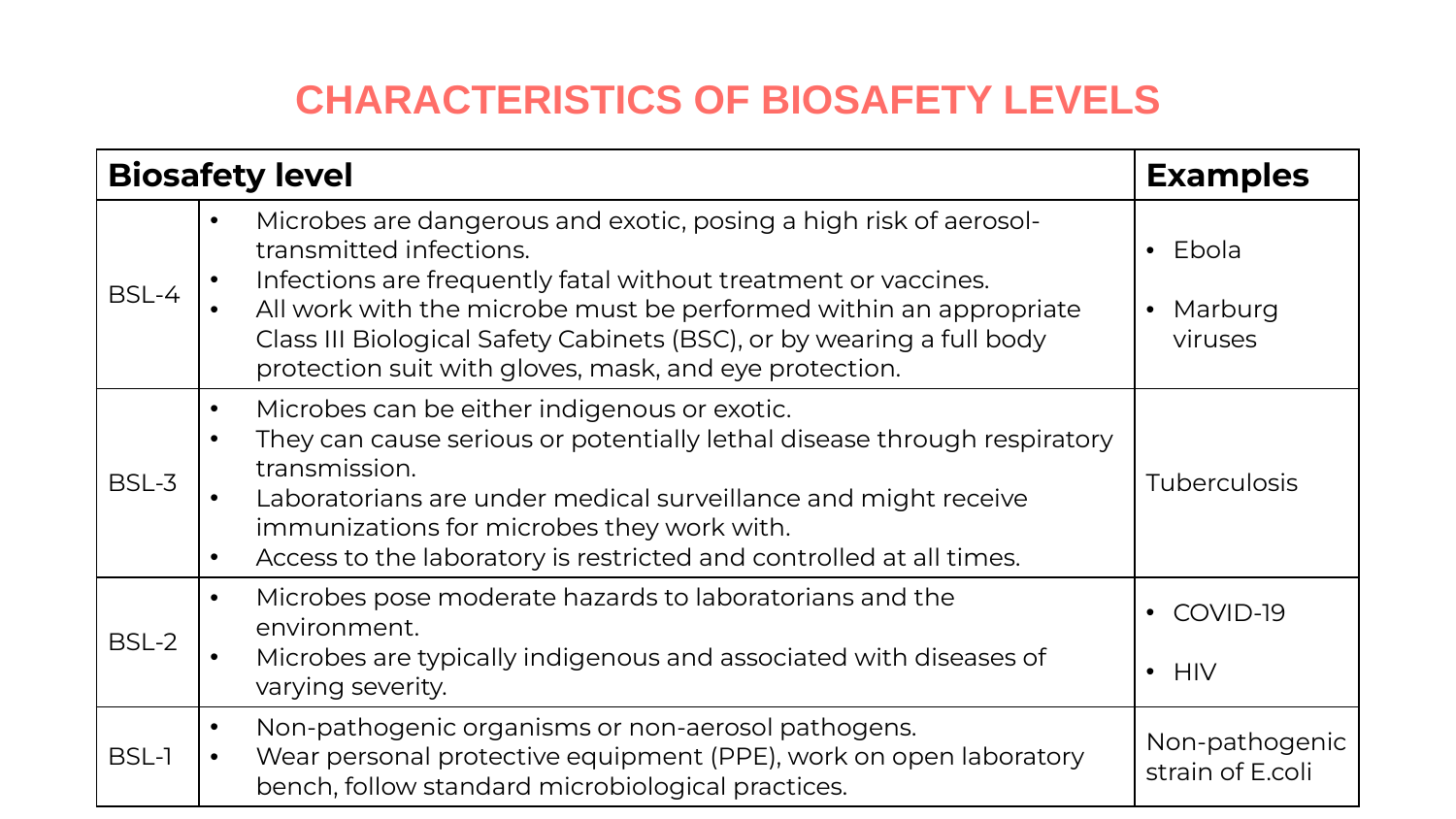

# CHARACTERISTICS OF BIOSAFETY LEVELS
| Biosafety level |  | Examples |
| --- | --- | --- |
| BSL-4 | Microbes are dangerous and exotic, posing a high risk of aerosol-transmitted infections. Infections are frequently fatal without treatment or vaccines. All work with the microbe must be performed within an appropriate Class III Biological Safety Cabinets (BSC), or by wearing a full body protection suit with gloves, mask, and eye protection. | Ebola Marburg viruses |
| BSL-3 | Microbes can be either indigenous or exotic. They can cause serious or potentially lethal disease through respiratory transmission. Laboratorians are under medical surveillance and might receive immunizations for microbes they work with. Access to the laboratory is restricted and controlled at all times. | Tuberculosis |
| BSL-2 | Microbes pose moderate hazards to laboratorians and the environment. Microbes are typically indigenous and associated with diseases of varying severity. | COVID-19 HIV |
| BSL-1 | Non-pathogenic organisms or non-aerosol pathogens. Wear personal protective equipment (PPE), work on open laboratory bench, follow standard microbiological practices. | Non-pathogenic strain of E.coli |